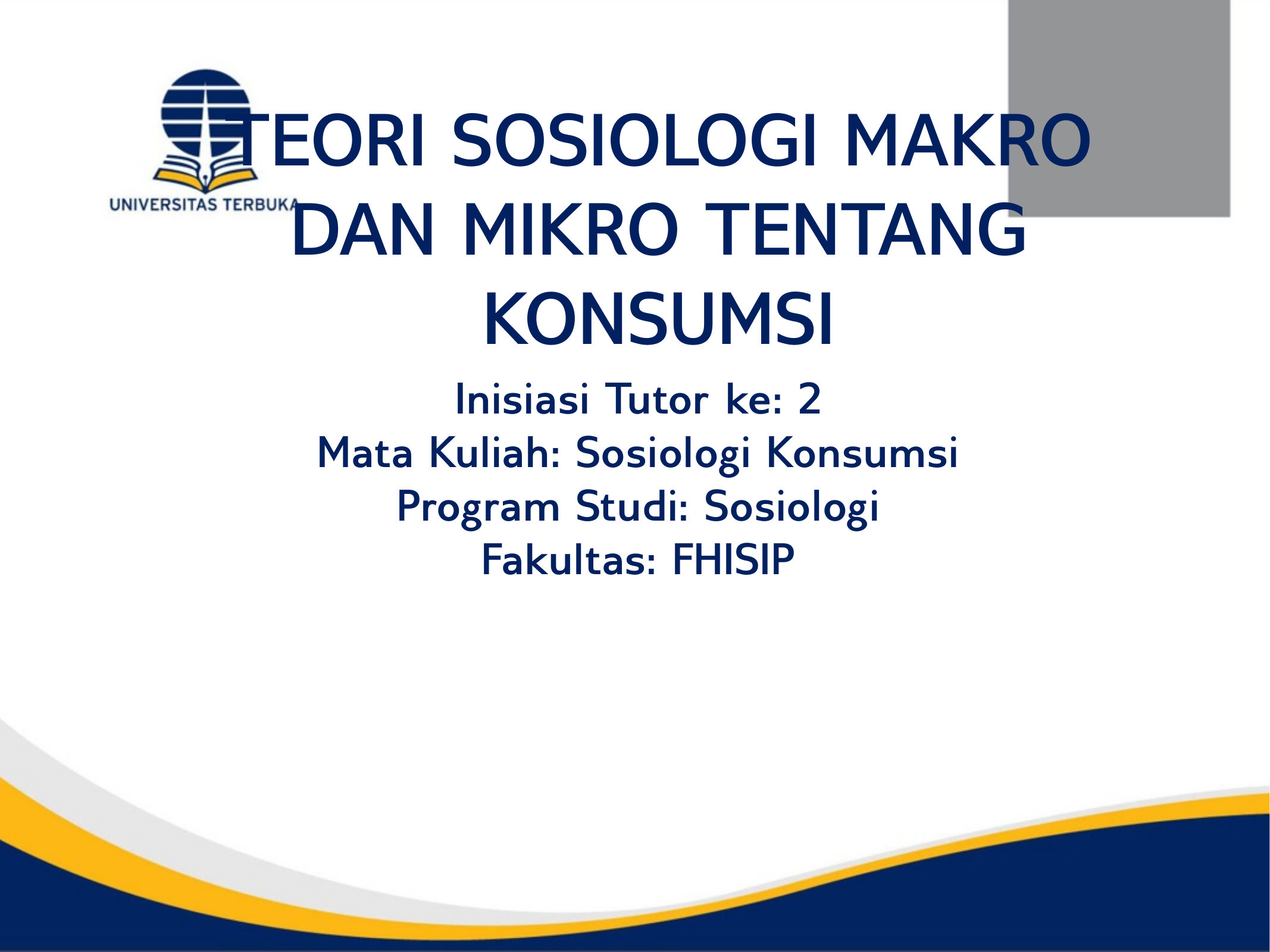

# TEORI SOSIOLOGI MAKRO DAN MIKRO TENTANG KONSUMSI
Inisiasi Tutor ke: 2
Mata Kuliah: Sosiologi Konsumsi
Program Studi: Sosiologi
Fakultas: FHISIP